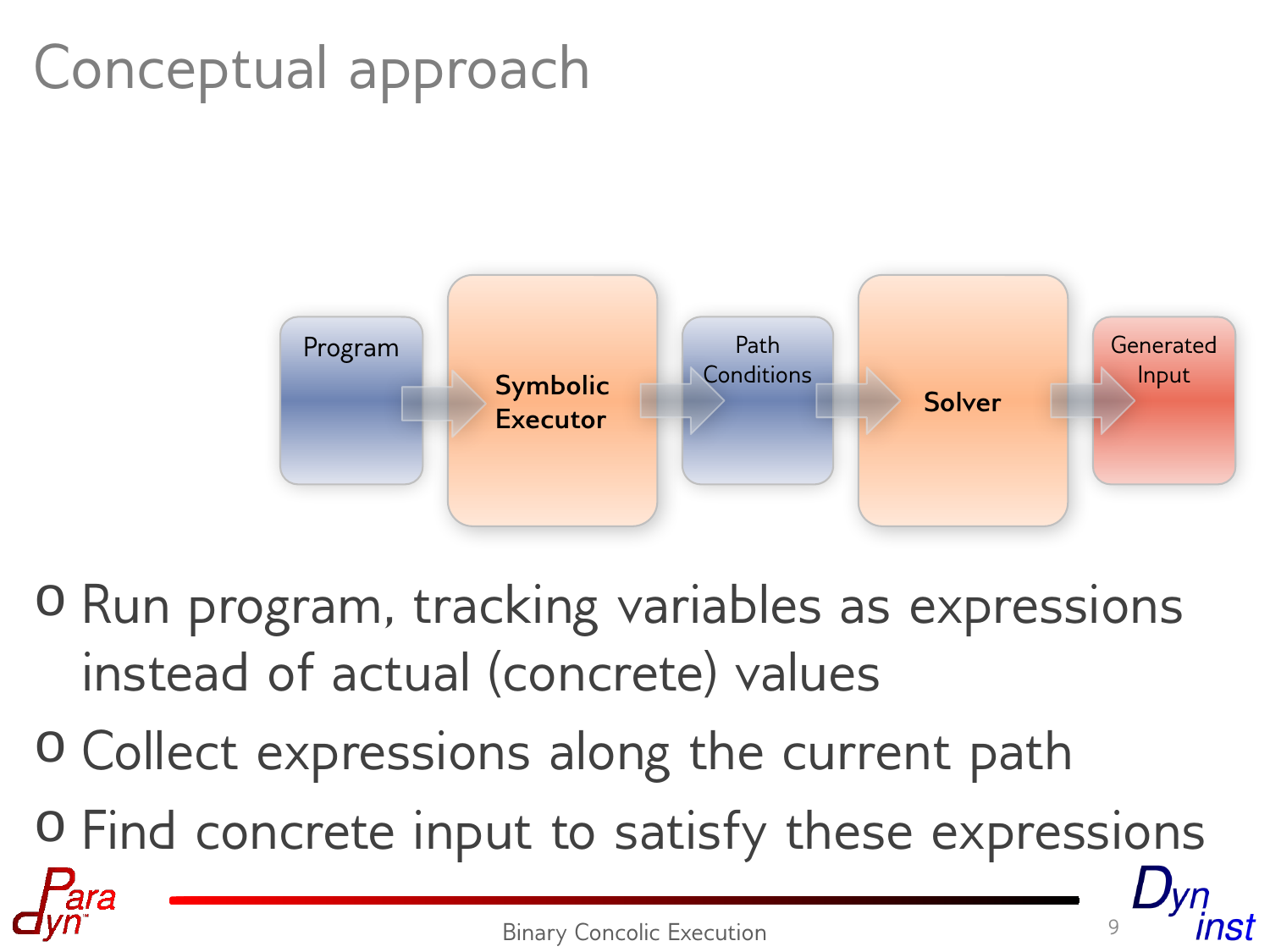

# Conceptual approach
Symbolic Executor
Solver
Program
Path Conditions
Generated Input

Run program, tracking variables as expressions instead of actual (concrete) values
Collect expressions along the current path
Find concrete input to satisfy these expressions
9
Binary Concolic Execution